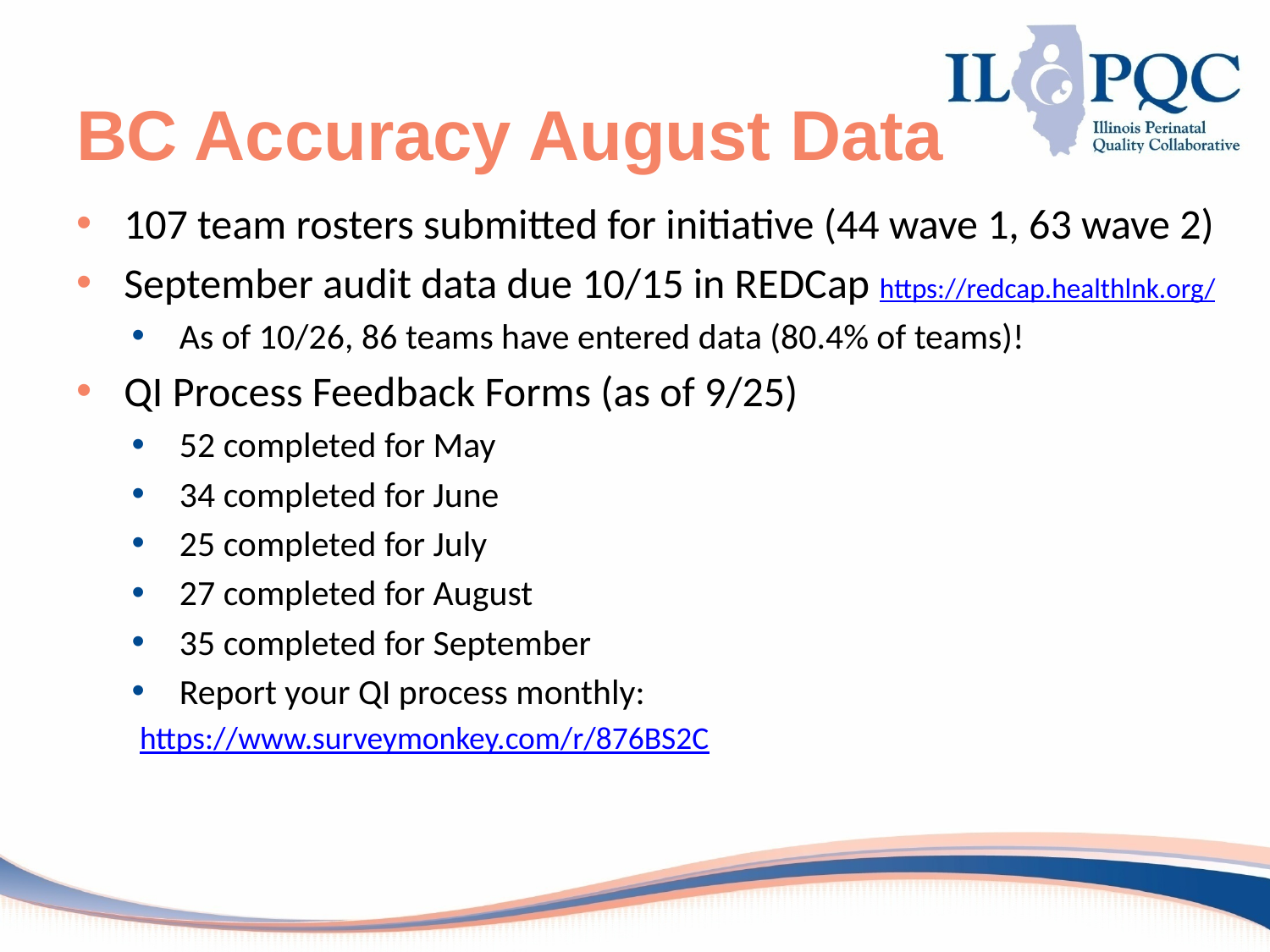

# BC Accuracy August Data
107 team rosters submitted for initiative (44 wave 1, 63 wave 2)
September audit data due 10/15 in REDCap https://redcap.healthlnk.org/
As of 10/26, 86 teams have entered data (80.4% of teams)!
QI Process Feedback Forms (as of 9/25)
52 completed for May
34 completed for June
25 completed for July
27 completed for August
35 completed for September
Report your QI process monthly:
https://www.surveymonkey.com/r/876BS2C